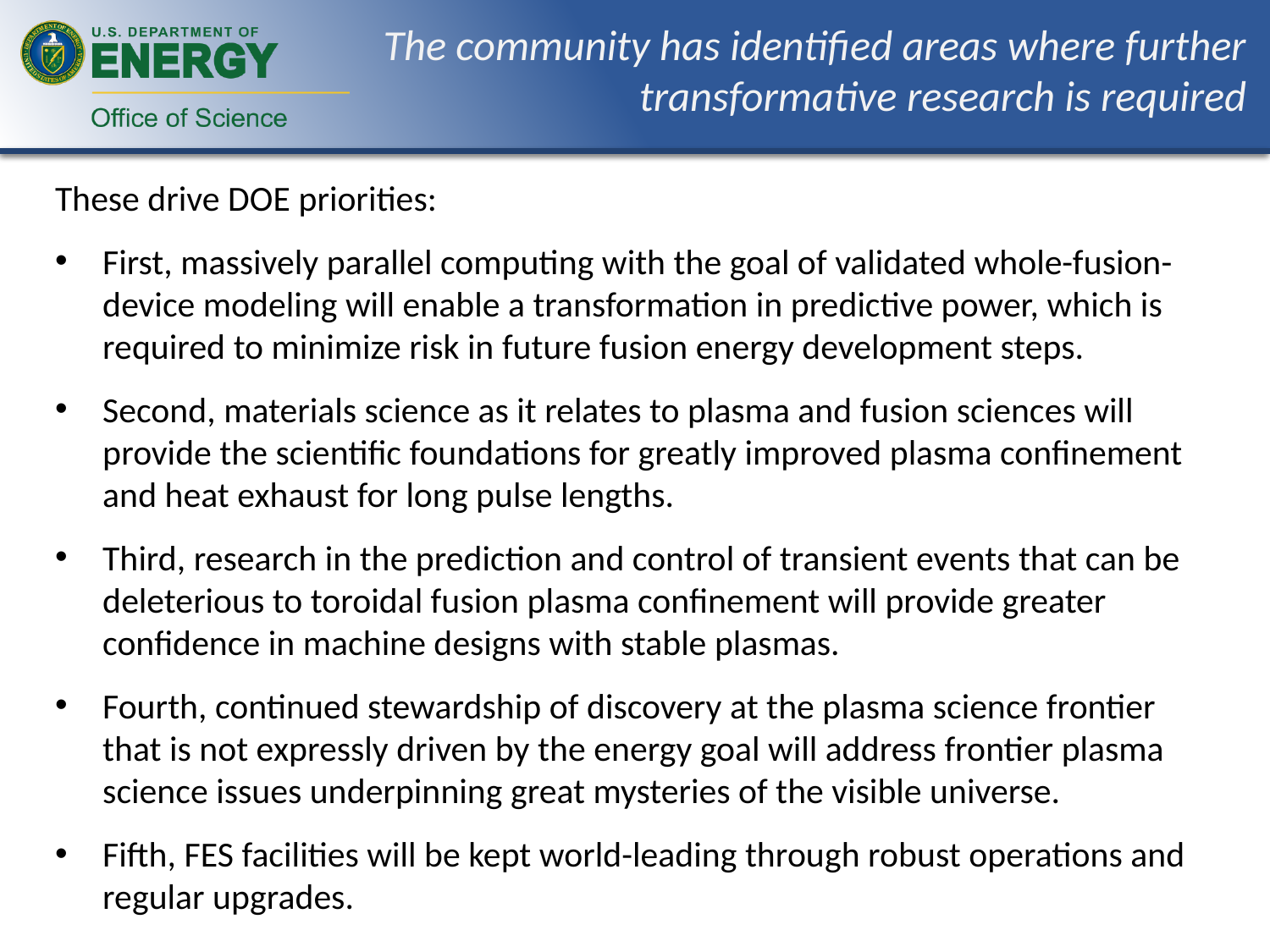

# The community has identified areas where further transformative research is required

These drive DOE priorities:
First, massively parallel computing with the goal of validated whole-fusion-device modeling will enable a transformation in predictive power, which is required to minimize risk in future fusion energy development steps.
Second, materials science as it relates to plasma and fusion sciences will provide the scientific foundations for greatly improved plasma confinement and heat exhaust for long pulse lengths.
Third, research in the prediction and control of transient events that can be deleterious to toroidal fusion plasma confinement will provide greater confidence in machine designs with stable plasmas.
Fourth, continued stewardship of discovery at the plasma science frontier that is not expressly driven by the energy goal will address frontier plasma science issues underpinning great mysteries of the visible universe.
Fifth, FES facilities will be kept world-leading through robust operations and regular upgrades.